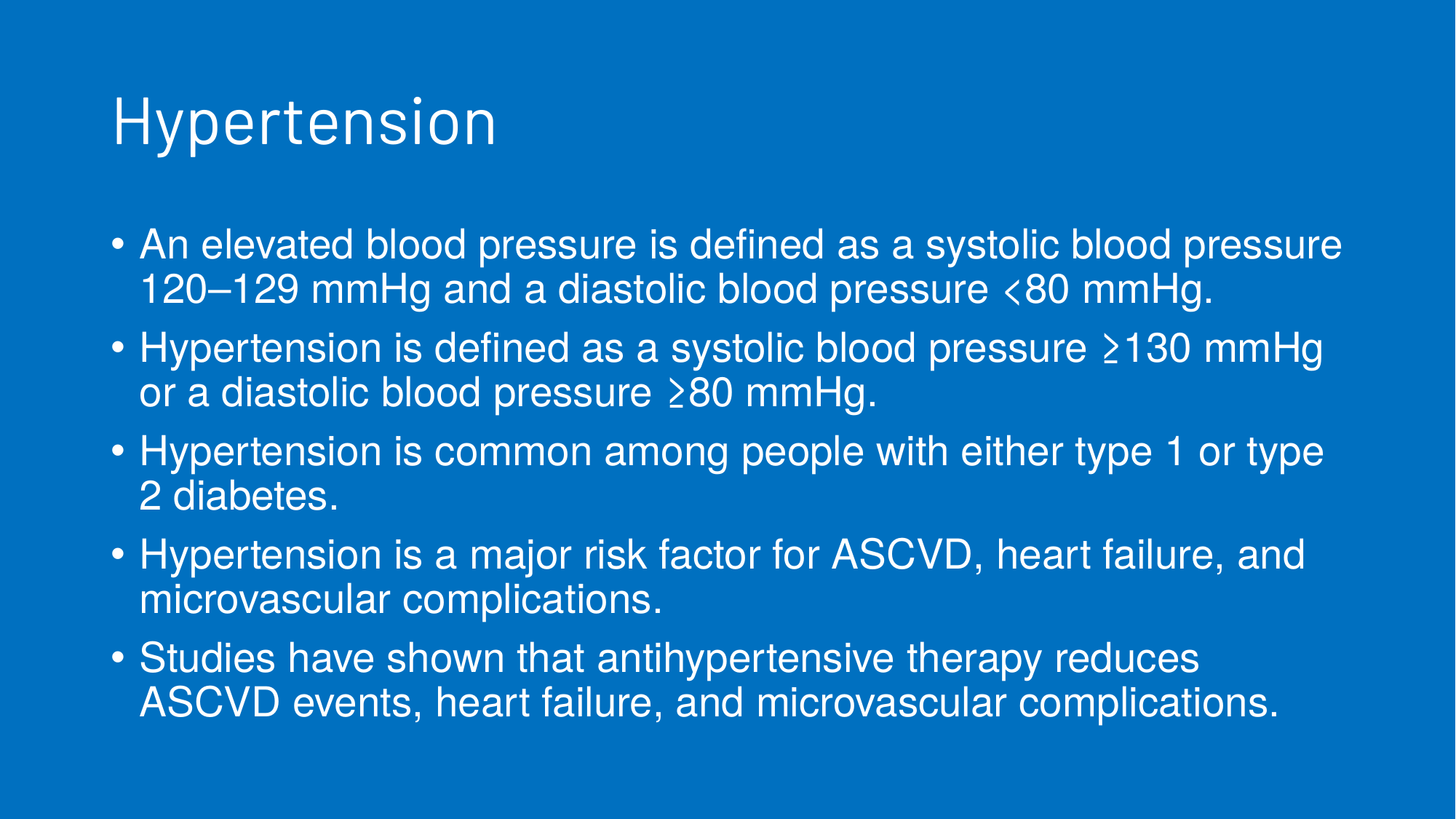

# Hypertension
An elevated blood pressure is defined as a systolic blood pressure 120–129 mmHg and a diastolic blood pressure <80 mmHg.
Hypertension is defined as a systolic blood pressure ≥130 mmHg or a diastolic blood pressure ≥80 mmHg.
Hypertension is common among people with either type 1 or type 2 diabetes.
Hypertension is a major risk factor for ASCVD, heart failure, and microvascular complications.
Studies have shown that antihypertensive therapy reduces ASCVD events, heart failure, and microvascular complications.